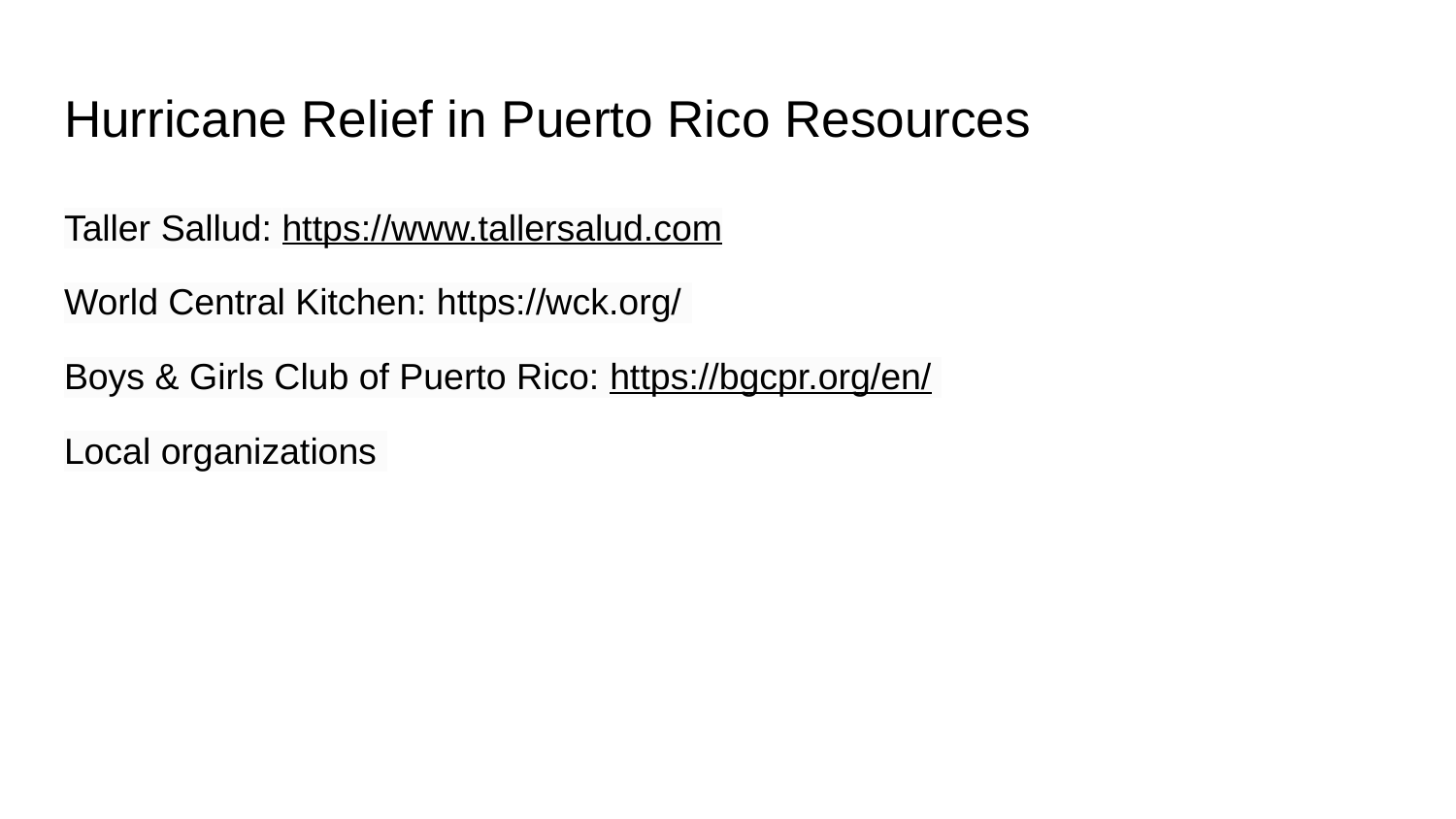

# Hurricane Relief in Puerto Rico Resources
Taller Sallud: https://www.tallersalud.com
World Central Kitchen: https://wck.org/
Boys & Girls Club of Puerto Rico: https://bgcpr.org/en/
Local organizations